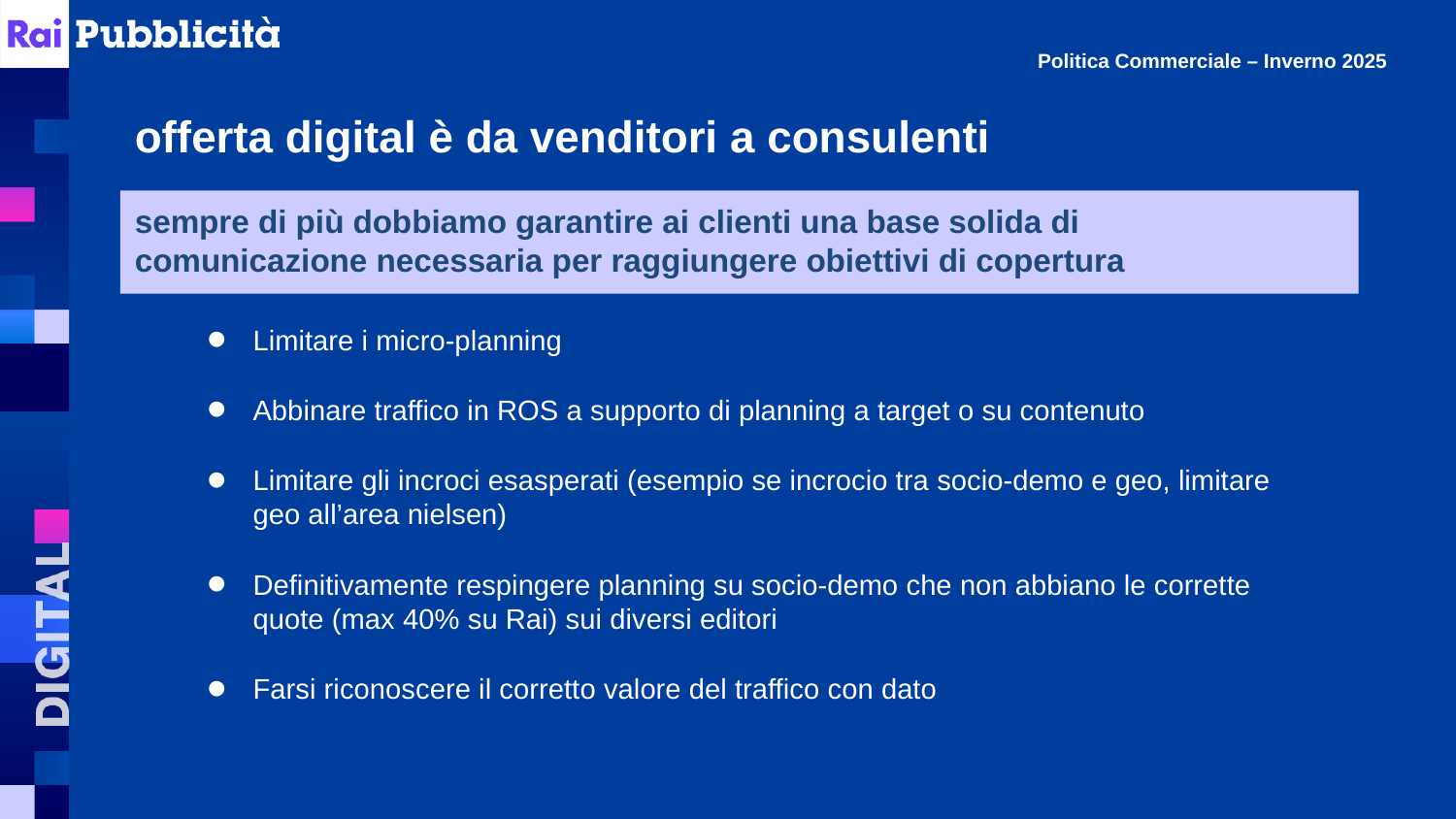

offerta digital è da venditori a consulenti

sempre di più dobbiamo garantire ai clienti una base solida di comunicazione necessaria per raggiungere obiettivi di copertura

Limitare i micro-planning
Abbinare traffico in ROS a supporto di planning a target o su contenuto
Limitare gli incroci esasperati (esempio se incrocio tra socio-demo e geo, limitare geo all’area nielsen)
Definitivamente respingere planning su socio-demo che non abbiano le corrette quote (max 40% su Rai) sui diversi editori
Farsi riconoscere il corretto valore del traffico con dato